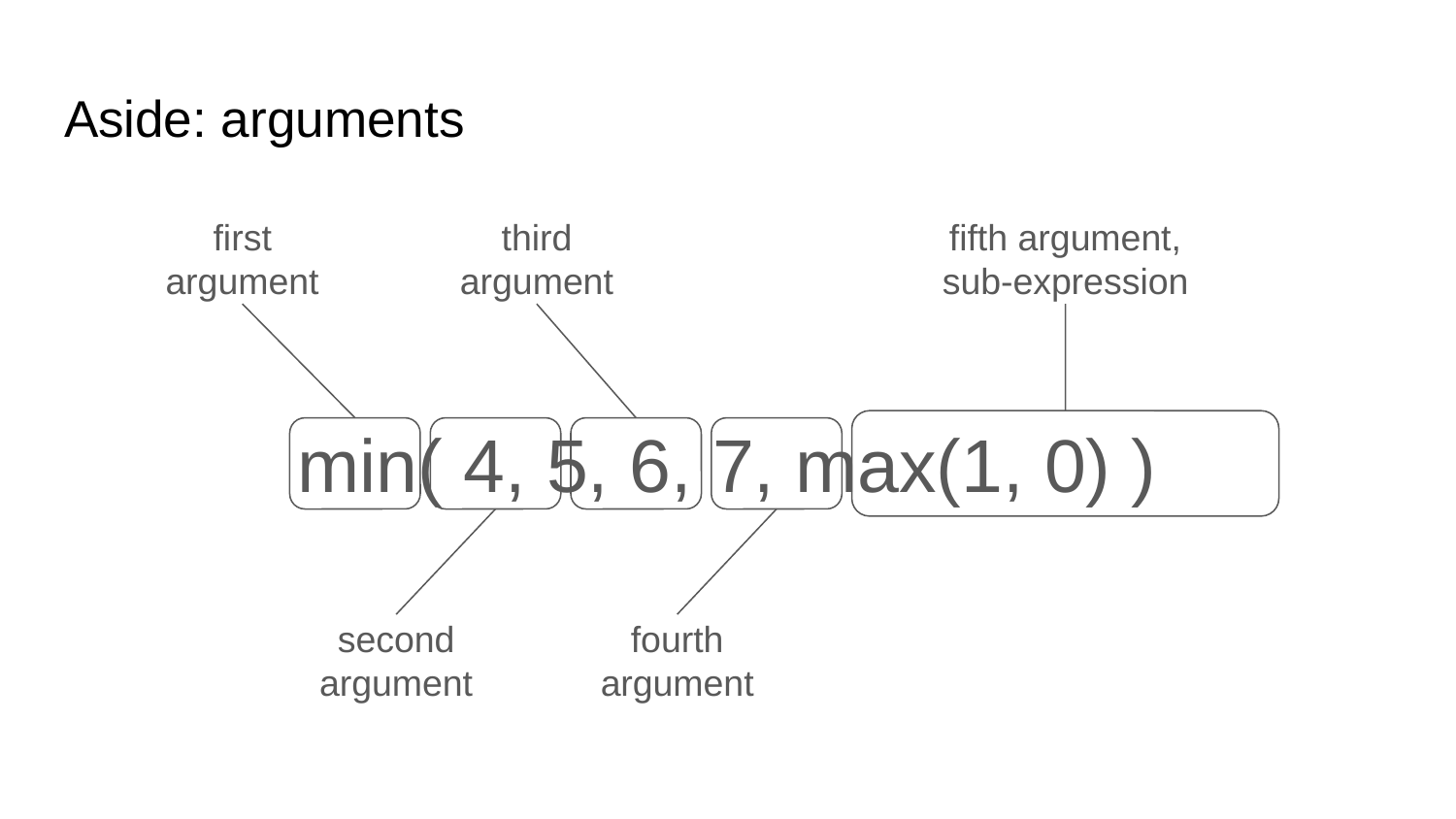

# Aside: arguments
min( 4, 5, 6, 7, max(1, 0) )
first argument
third argument
fifth argument,
sub-expression

second argument
fourth argument